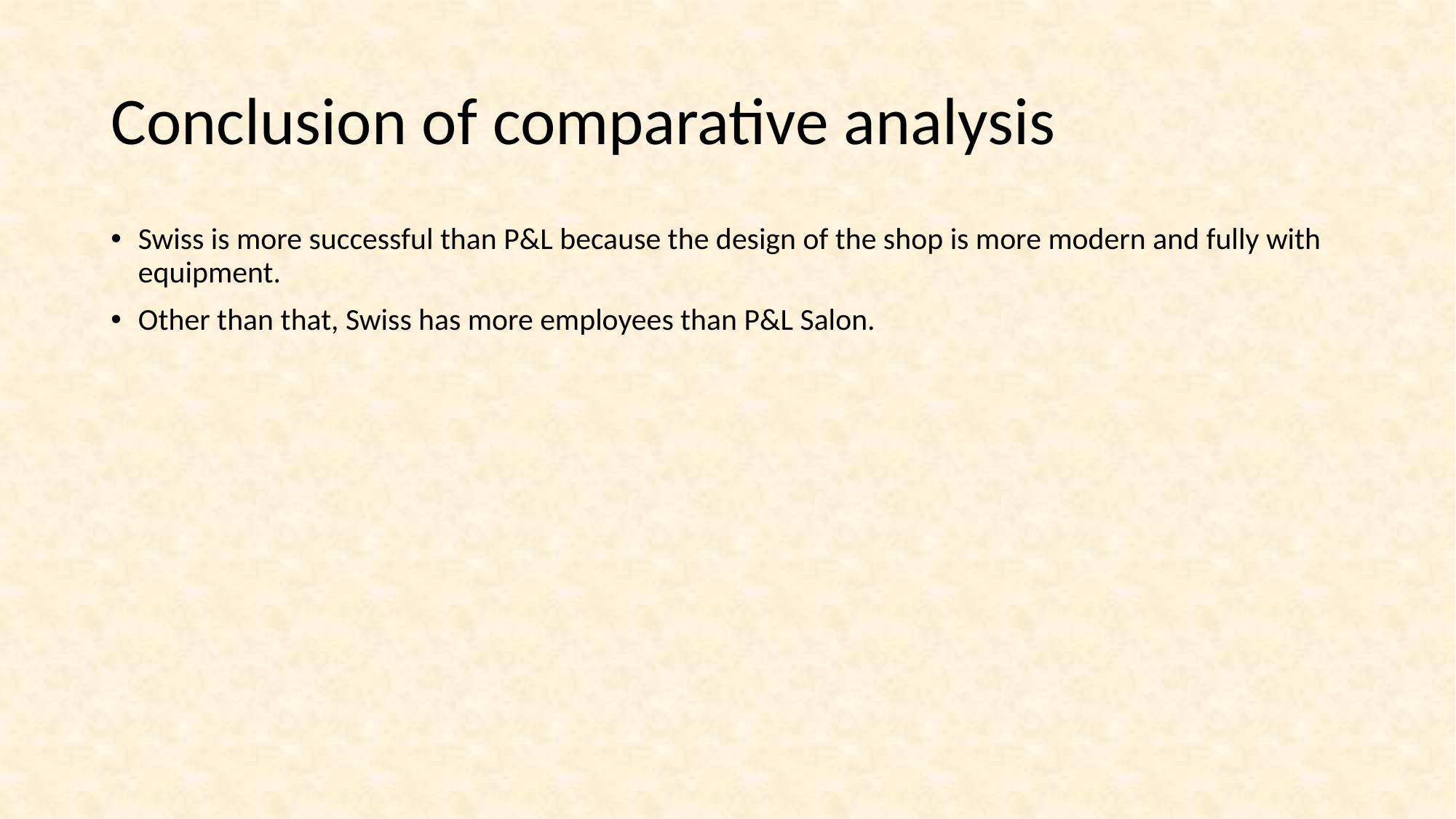

# Conclusion of comparative analysis
Swiss is more successful than P&L because the design of the shop is more modern and fully with equipment.
Other than that, Swiss has more employees than P&L Salon.